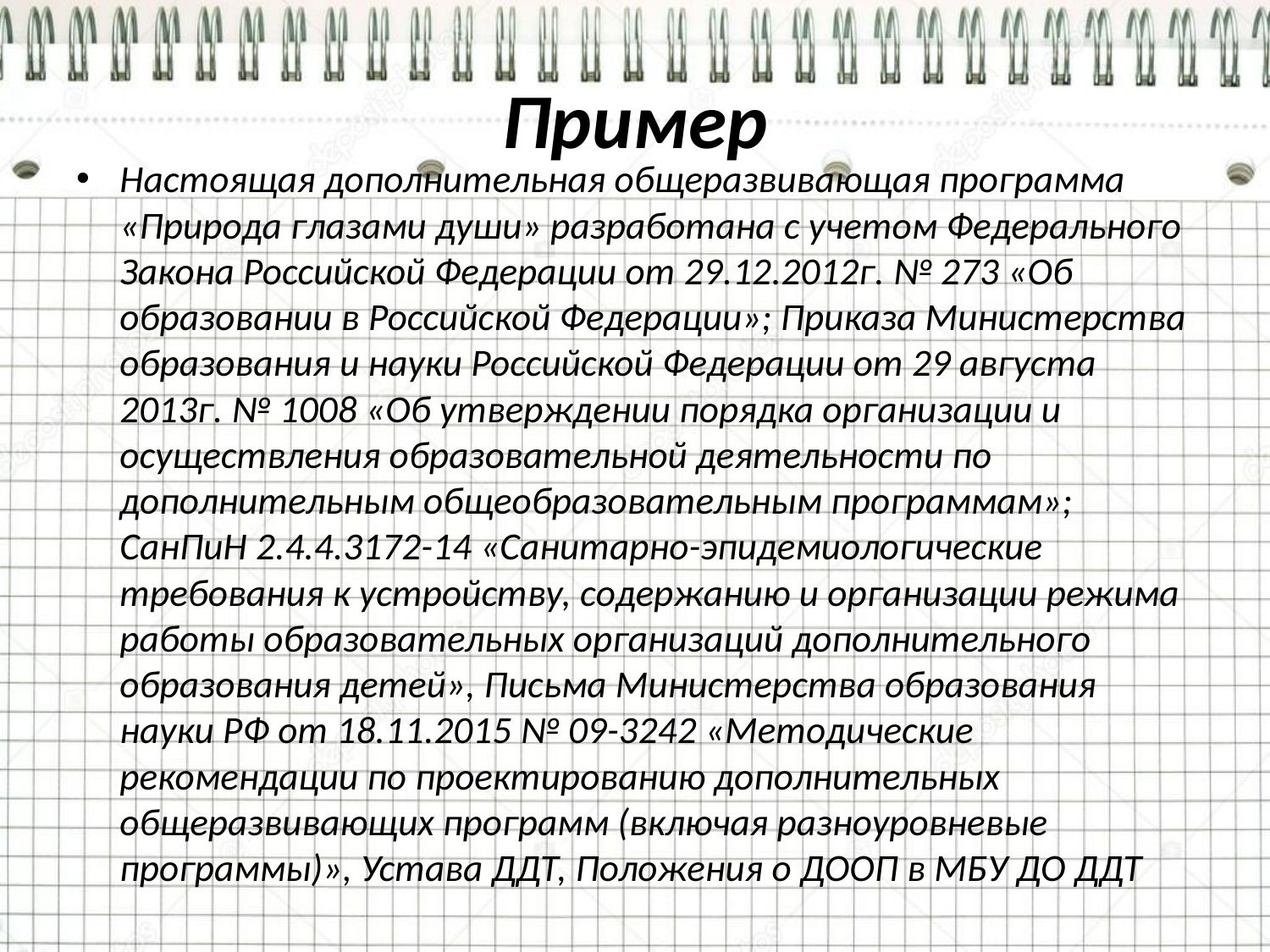

# Пример
Настоящая дополнительная общеразвивающая программа «Природа глазами души» разработана с учетом Федерального Закона Российской Федерации от 29.12.2012г. № 273 «Об образовании в Российской Федерации»; Приказа Министерства образования и науки Российской Федерации от 29 августа 2013г. № 1008 «Об утверждении порядка организации и осуществления образовательной деятельности по дополнительным общеобразовательным программам»; СанПиН 2.4.4.3172-14 «Санитарно-эпидемиологические требования к устройству, содержанию и организации режима работы образовательных организаций дополнительного образования детей», Письма Министерства образования науки РФ от 18.11.2015 № 09-3242 «Методические рекомендации по проектированию дополнительных общеразвивающих программ (включая разноуровневые программы)», Устава ДДТ, Положения о ДООП в МБУ ДО ДДТ